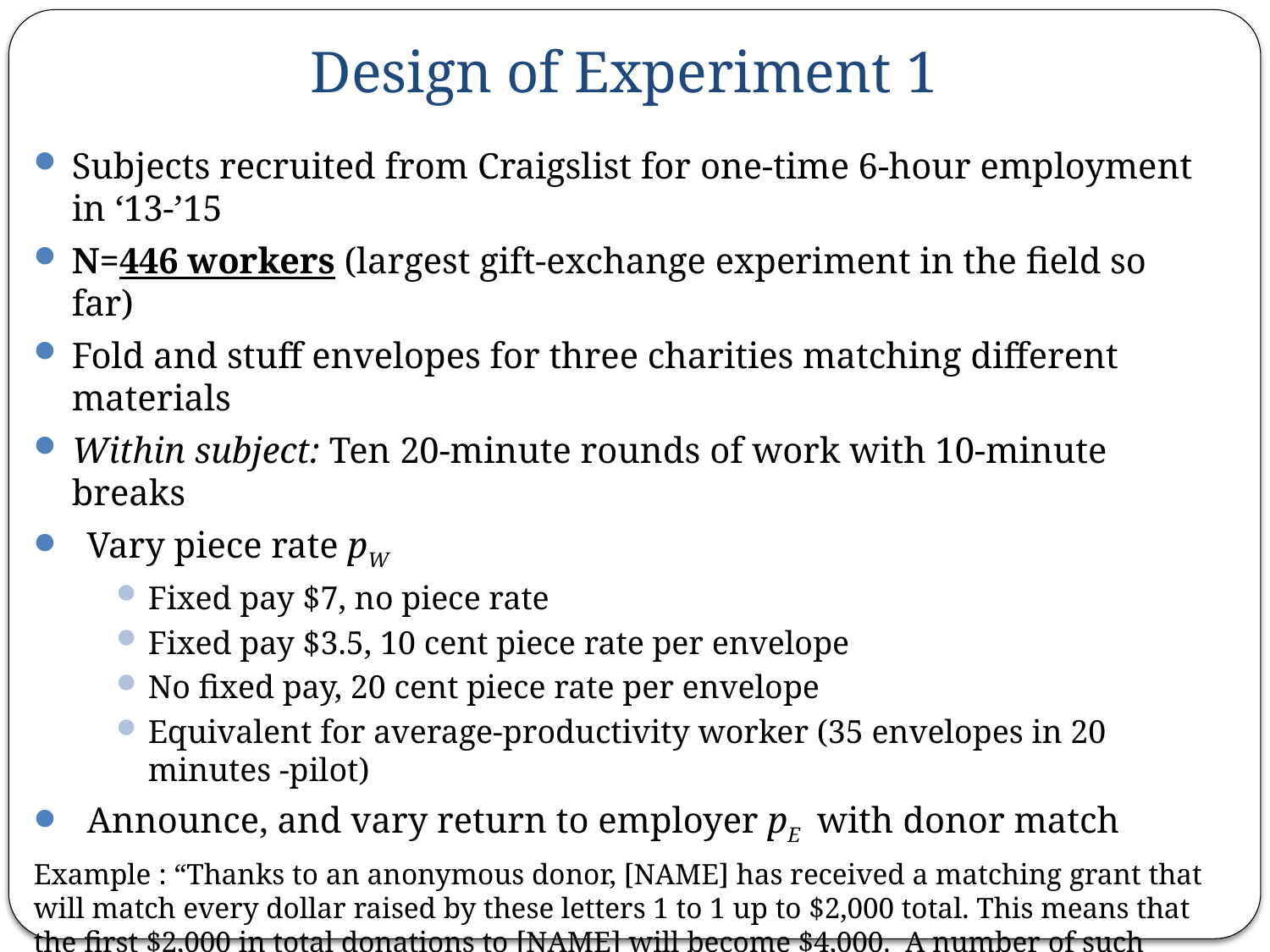

Design of Experiment 1
Subjects recruited from Craigslist for one-time 6-hour employment in ‘13-’15
N=446 workers (largest gift-exchange experiment in the field so far)
Fold and stuff envelopes for three charities matching different materials
Within subject: Ten 20-minute rounds of work with 10-minute breaks
Vary piece rate pW
Fixed pay $7, no piece rate
Fixed pay $3.5, 10 cent piece rate per envelope
No fixed pay, 20 cent piece rate per envelope
Equivalent for average-productivity worker (35 envelopes in 20 minutes -pilot)
Announce, and vary return to employer pE  with donor match
Example : “Thanks to an anonymous donor, [NAME] has received a matching grant that will match every dollar raised by these letters 1 to 1 up to $2,000 total. This means that the first $2,000 in total donations to [NAME] will become $4,000.  A number of such matching grant campaigns have been run by charities similar to [NAME], and historically, charities like [NAME] have yielded roughly $___0.60____ per mailer with such campaigns, including the match.”
Between subjects: Gift Exchange Treatments in last 2 rounds
Control ($7), Negative ($3), Positive ($14), In-Kind ($7 + thermos)